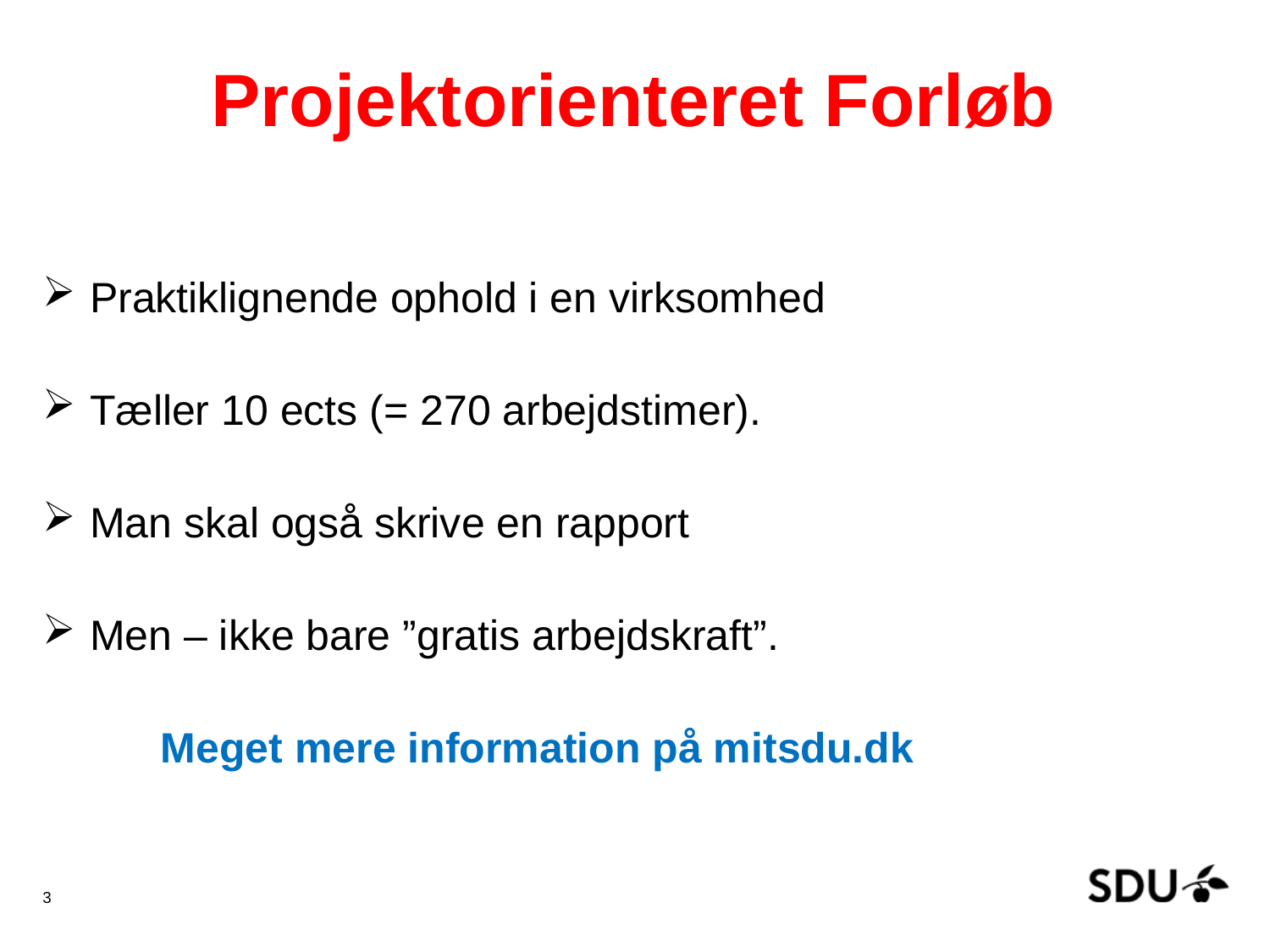

# Projektorienteret Forløb
Praktiklignende ophold i en virksomhed

Tæller 10 ects (= 270 arbejdstimer).

Man skal også skrive en rapport

Men – ikke bare ”gratis arbejdskraft”.

          Meget mere information på mitsdu.dk

3